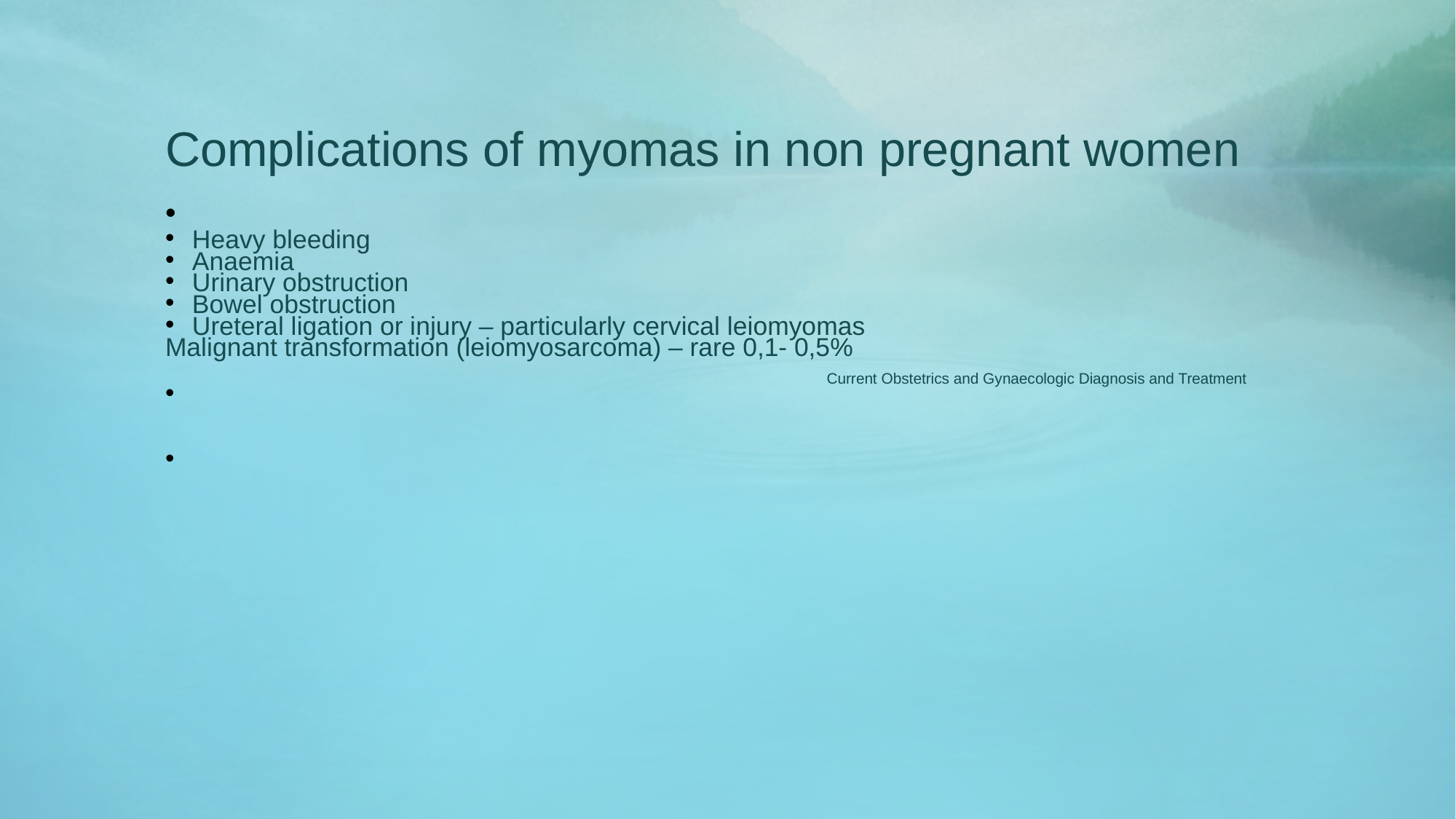

Complications of myomas in non pregnant women

Heavy bleeding
Anaemia
Urinary obstruction
Bowel obstruction
Ureteral ligation or injury – particularly cervical leiomyomas
Malignant transformation (leiomyosarcoma) – rare 0,1- 0,5%

                                                                                                                                                              Current Obstetrics and Gynaecologic Diagnosis and Treatment